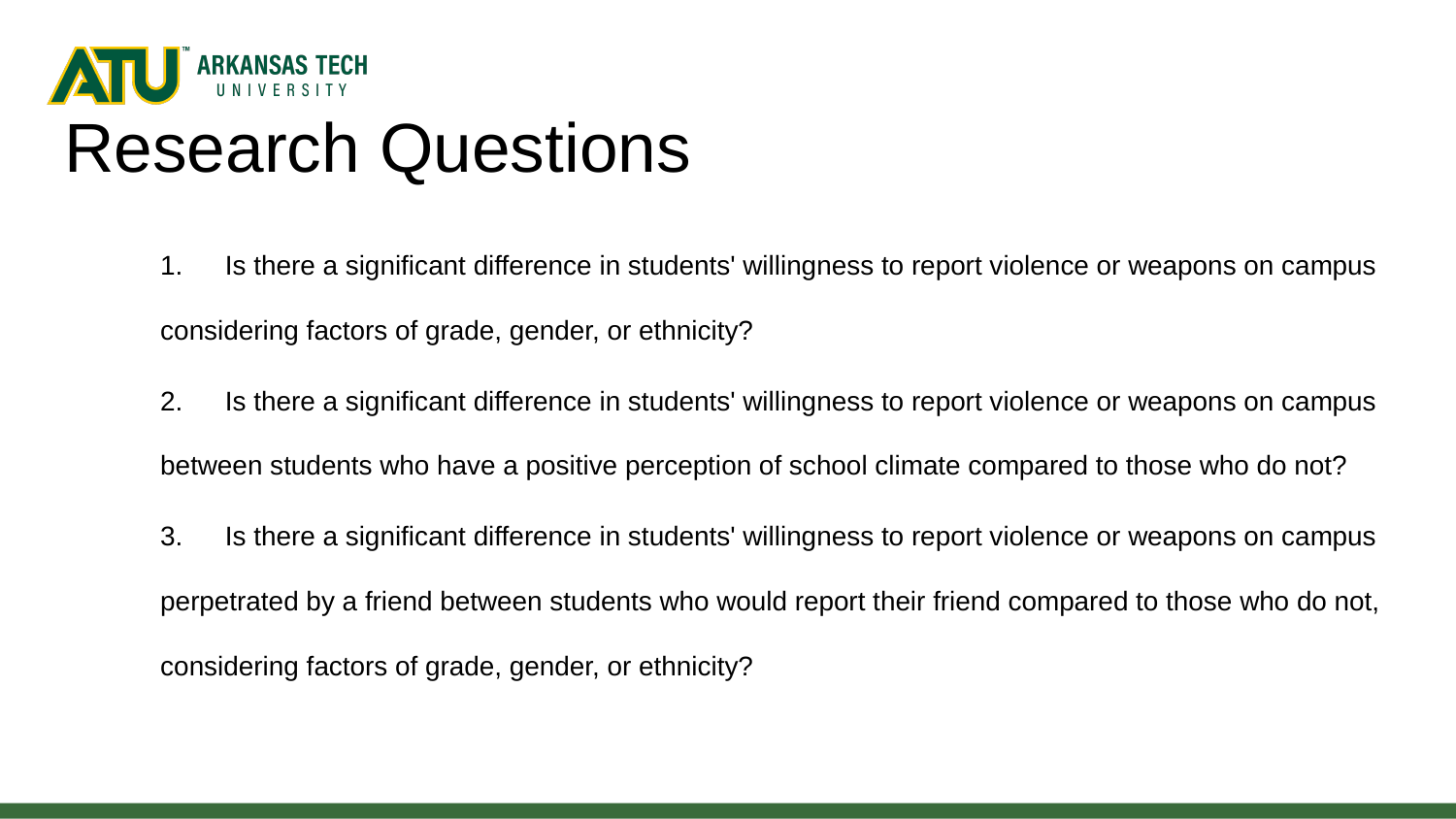

# Research Questions
1.      Is there a significant difference in students' willingness to report violence or weapons on campus considering factors of grade, gender, or ethnicity?
2.      Is there a significant difference in students' willingness to report violence or weapons on campus between students who have a positive perception of school climate compared to those who do not?
3.      Is there a significant difference in students' willingness to report violence or weapons on campus perpetrated by a friend between students who would report their friend compared to those who do not, considering factors of grade, gender, or ethnicity?